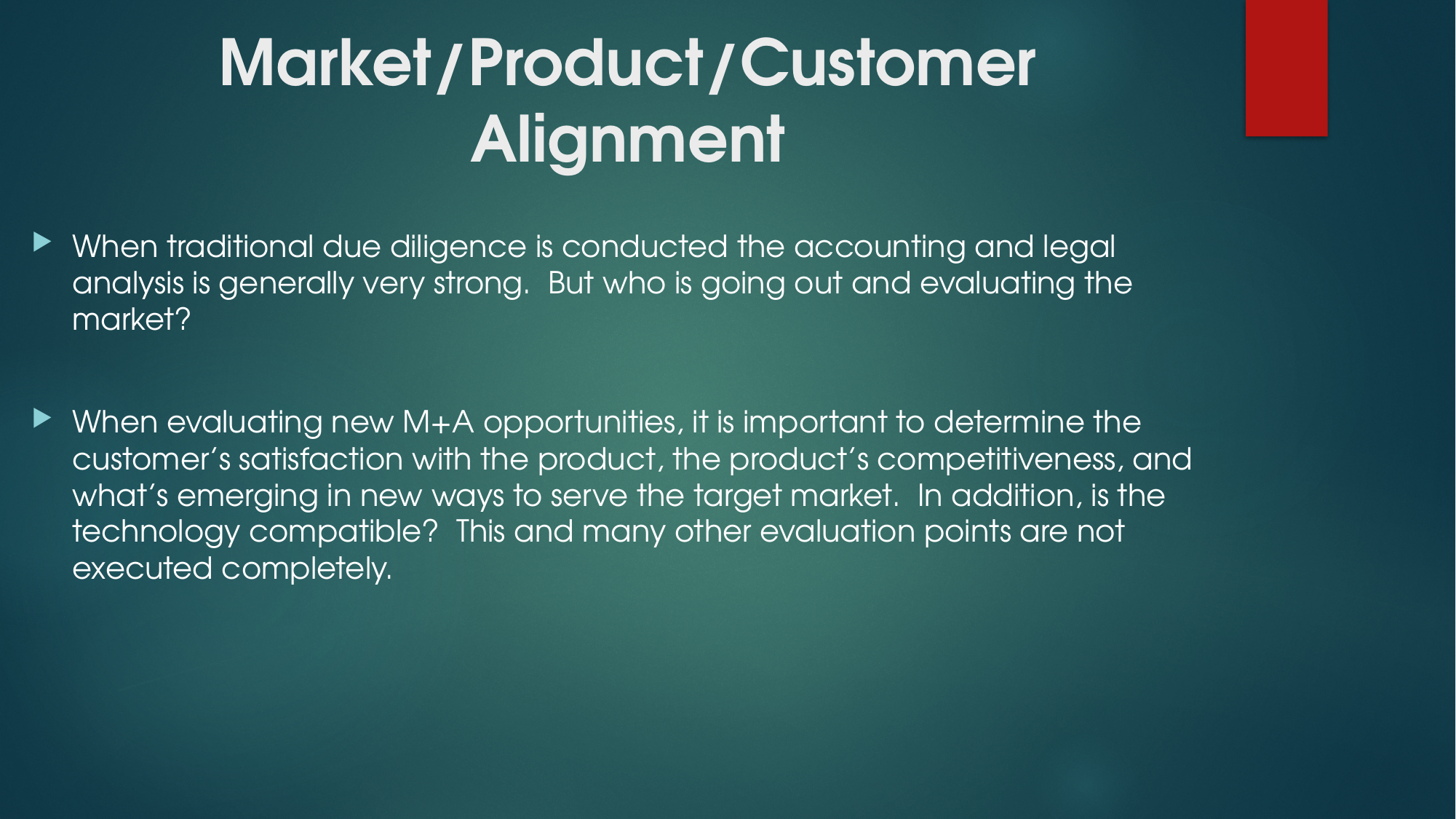

# Market/Product/Customer Alignment
When traditional due diligence is conducted the accounting and legal analysis is generally very strong.  But who is going out and evaluating the market?

When evaluating new M+A opportunities, it is important to determine the customer’s satisfaction with the product, the product’s competitiveness, and what’s emerging in new ways to serve the target market.  In addition, is the technology compatible?  This and many other evaluation points are not executed completely.